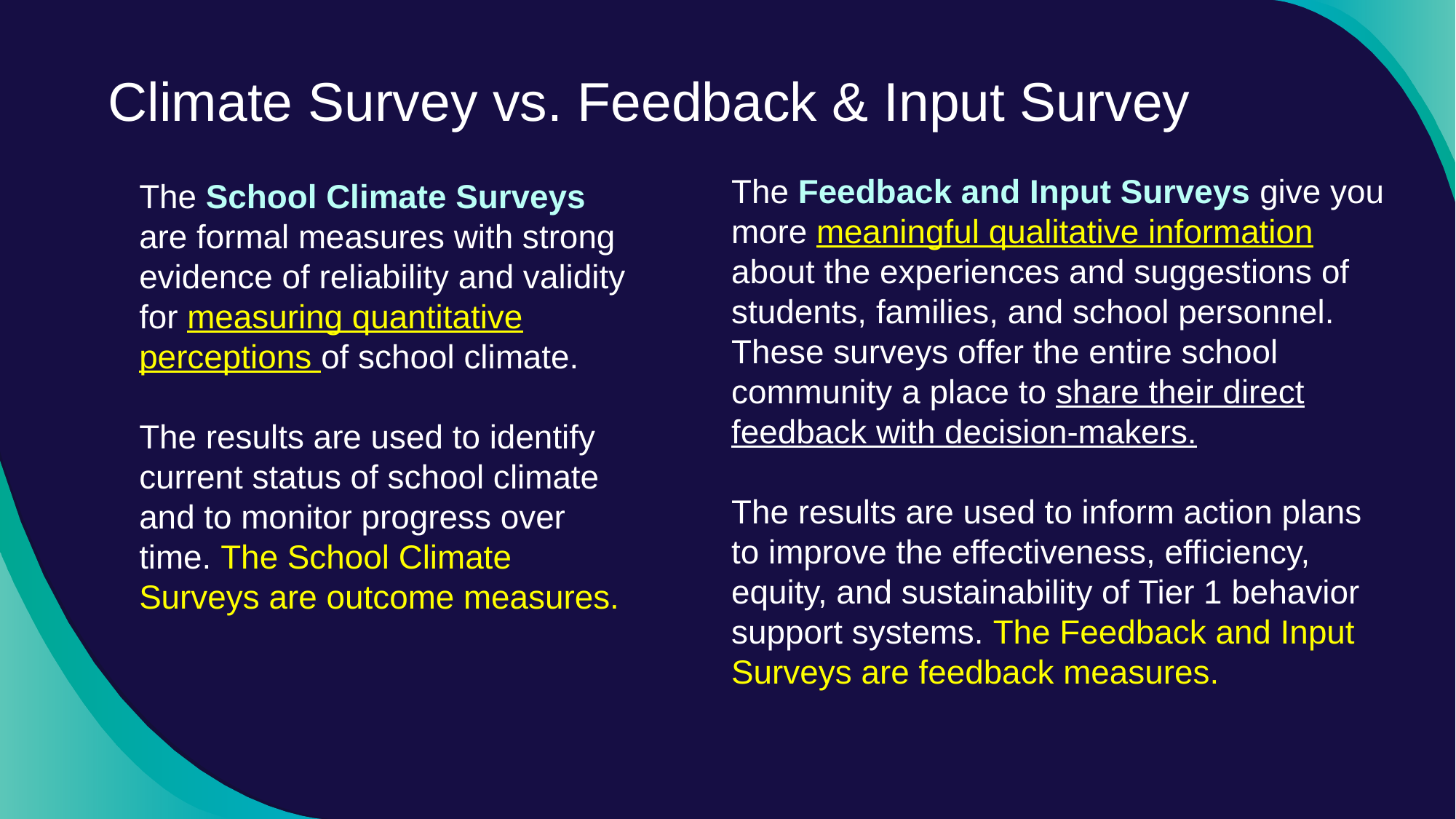

# Climate Survey vs. Feedback & Input Survey
The School Climate Surveys are formal measures with strong evidence of reliability and validity for measuring quantitative perceptions of school climate.

The results are used to identify current status of school climate and to monitor progress over time. The School Climate Surveys are outcome measures.
The Feedback and Input Surveys give you more meaningful qualitative information about the experiences and suggestions of students, families, and school personnel. These surveys offer the entire school community a place to share their direct feedback with decision-makers.

The results are used to inform action plans to improve the effectiveness, efficiency, equity, and sustainability of Tier 1 behavior support systems. The Feedback and Input Surveys are feedback measures.